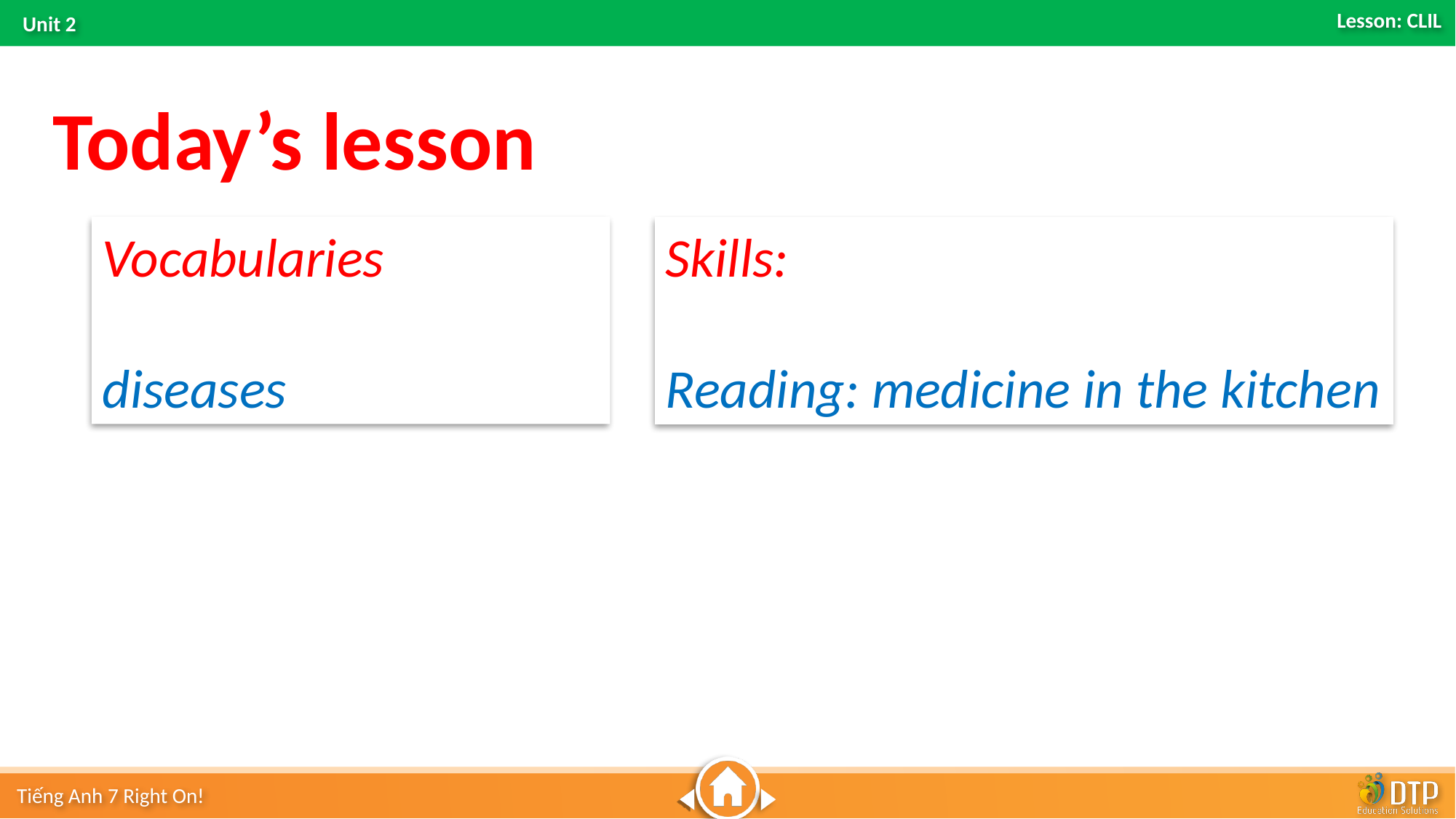

Today’s lesson
Vocabularies

diseases
Skills:

Reading: medicine in the kitchen